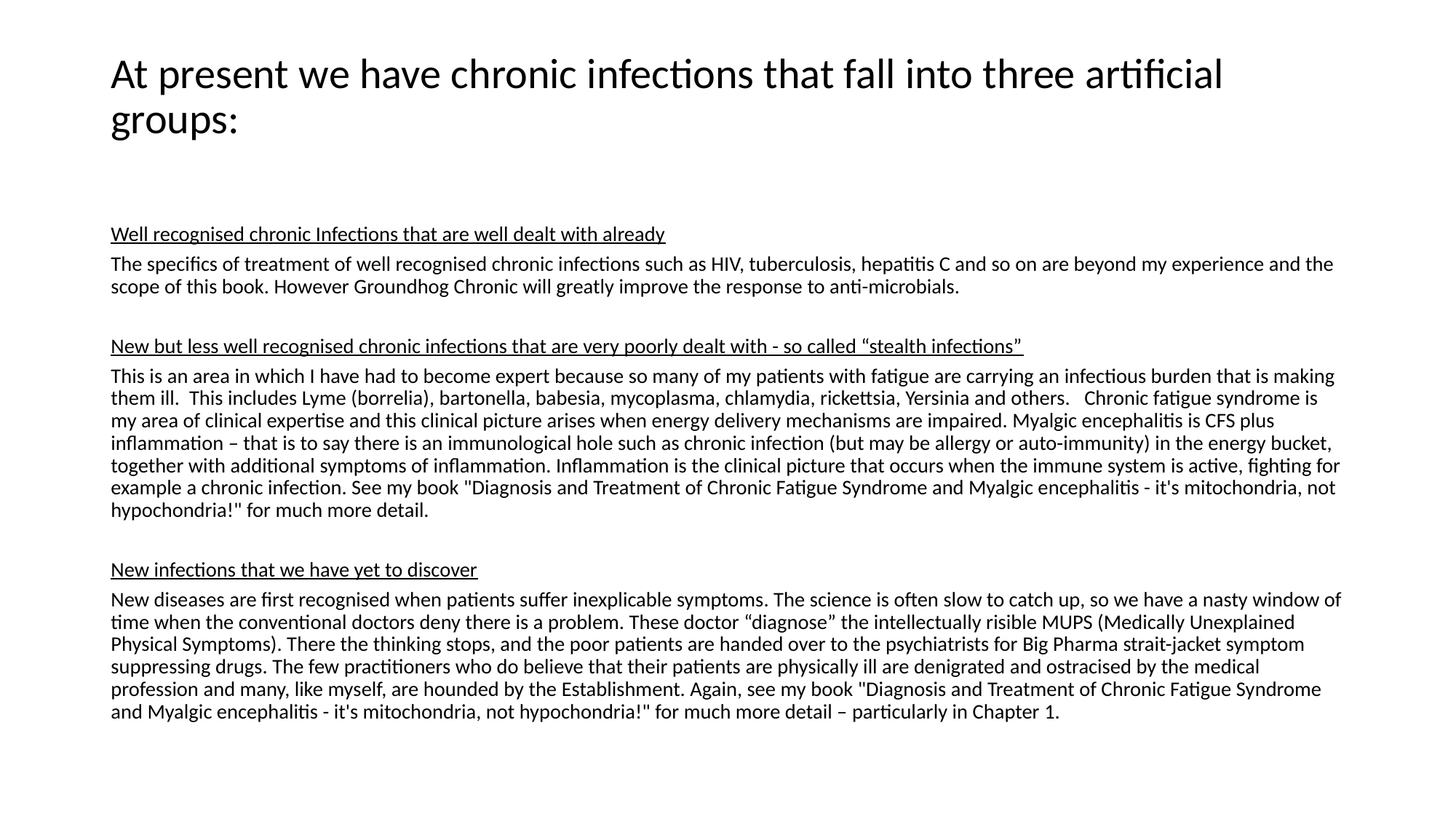

# At present we have chronic infections that fall into three artificial groups:
Well recognised chronic Infections that are well dealt with already
The specifics of treatment of well recognised chronic infections such as HIV, tuberculosis, hepatitis C and so on are beyond my experience and the scope of this book. However Groundhog Chronic will greatly improve the response to anti-microbials.

New but less well recognised chronic infections that are very poorly dealt with - so called “stealth infections”
This is an area in which I have had to become expert because so many of my patients with fatigue are carrying an infectious burden that is making them ill.  This includes Lyme (borrelia), bartonella, babesia, mycoplasma, chlamydia, rickettsia, Yersinia and others.   Chronic fatigue syndrome is my area of clinical expertise and this clinical picture arises when energy delivery mechanisms are impaired. Myalgic encephalitis is CFS plus inflammation – that is to say there is an immunological hole such as chronic infection (but may be allergy or auto-immunity) in the energy bucket, together with additional symptoms of inflammation. Inflammation is the clinical picture that occurs when the immune system is active, fighting for example a chronic infection. See my book "Diagnosis and Treatment of Chronic Fatigue Syndrome and Myalgic encephalitis - it's mitochondria, not hypochondria!" for much more detail.

New infections that we have yet to discover
New diseases are first recognised when patients suffer inexplicable symptoms. The science is often slow to catch up, so we have a nasty window of time when the conventional doctors deny there is a problem. These doctor “diagnose” the intellectually risible MUPS (Medically Unexplained Physical Symptoms). There the thinking stops, and the poor patients are handed over to the psychiatrists for Big Pharma strait-jacket symptom suppressing drugs. The few practitioners who do believe that their patients are physically ill are denigrated and ostracised by the medical profession and many, like myself, are hounded by the Establishment. Again, see my book "Diagnosis and Treatment of Chronic Fatigue Syndrome and Myalgic encephalitis - it's mitochondria, not hypochondria!" for much more detail – particularly in Chapter 1.